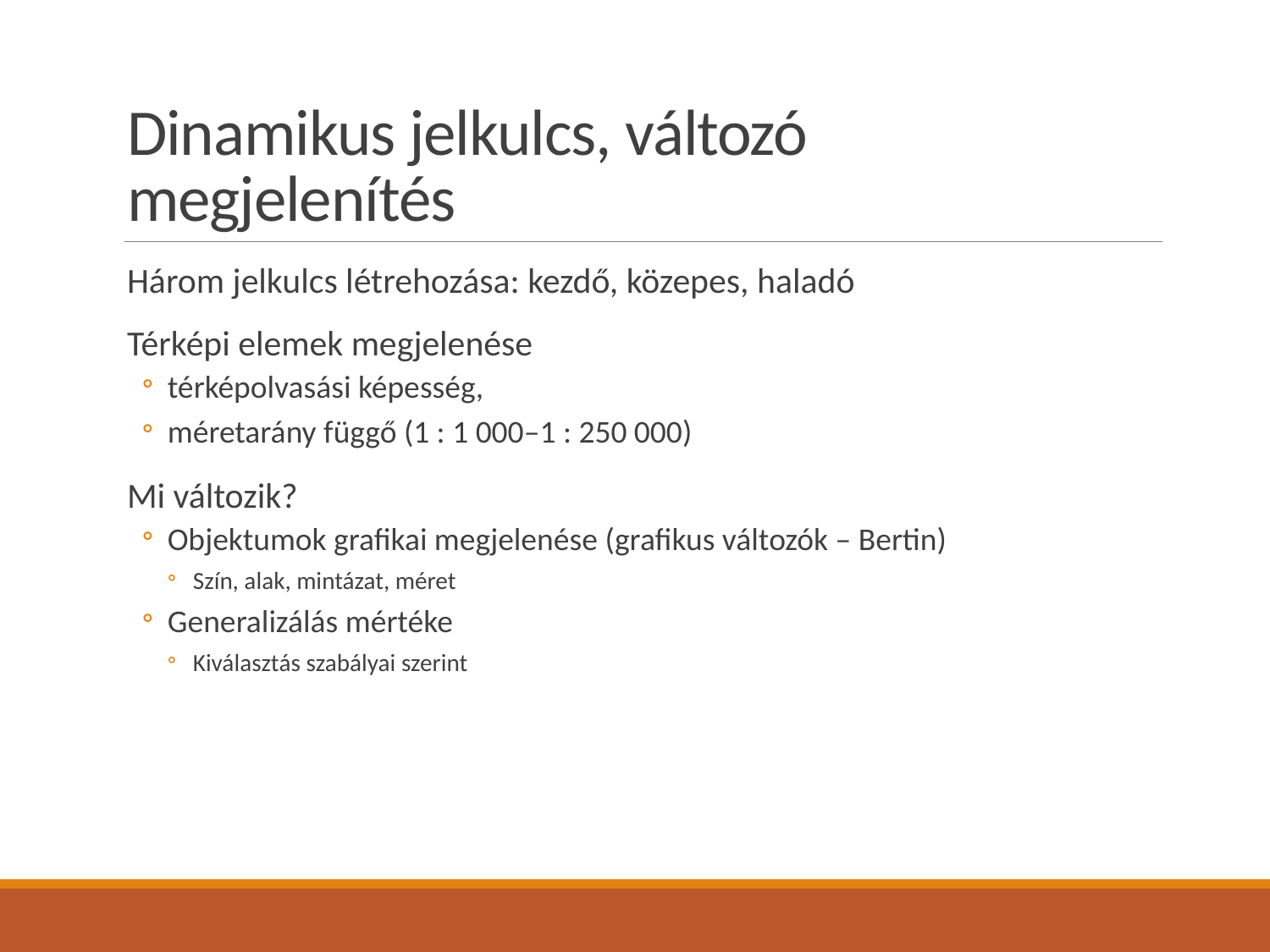

# Dinamikus jelkulcs, változó megjelenítés
Három jelkulcs létrehozása: kezdő, közepes, haladó
Térképi elemek megjelenése
térképolvasási képesség,
méretarány függő (1 : 1 000–1 : 250 000)
Mi változik?
Objektumok grafikai megjelenése (grafikus változók – Bertin)
Szín, alak, mintázat, méret
Generalizálás mértéke
Kiválasztás szabályai szerint